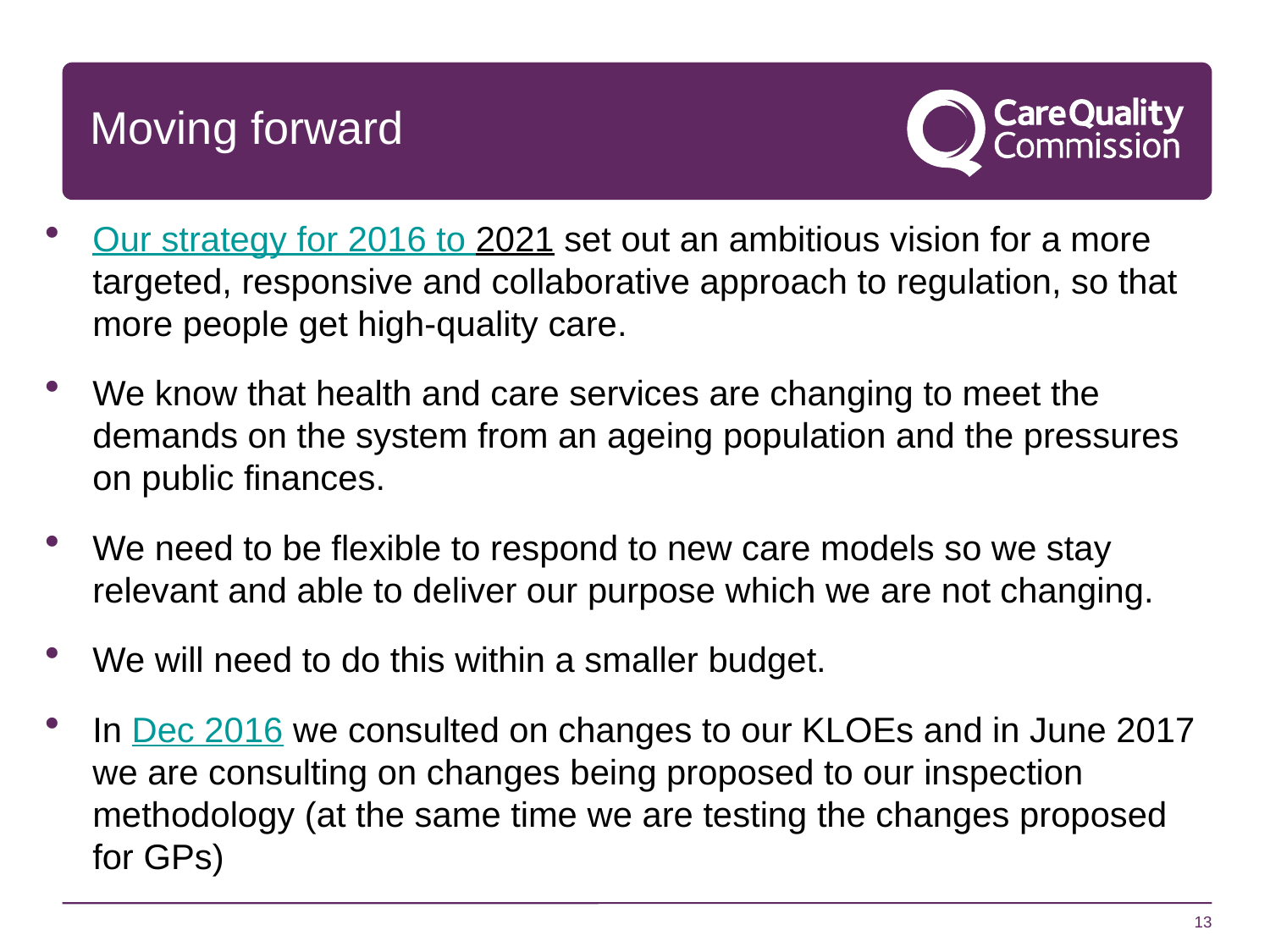

# Moving forward
Our strategy for 2016 to 2021 set out an ambitious vision for a more targeted, responsive and collaborative approach to regulation, so that more people get high-quality care.
We know that health and care services are changing to meet the demands on the system from an ageing population and the pressures on public finances.
We need to be flexible to respond to new care models so we stay relevant and able to deliver our purpose which we are not changing.
We will need to do this within a smaller budget.
In Dec 2016 we consulted on changes to our KLOEs and in June 2017 we are consulting on changes being proposed to our inspection methodology (at the same time we are testing the changes proposed for GPs)
13